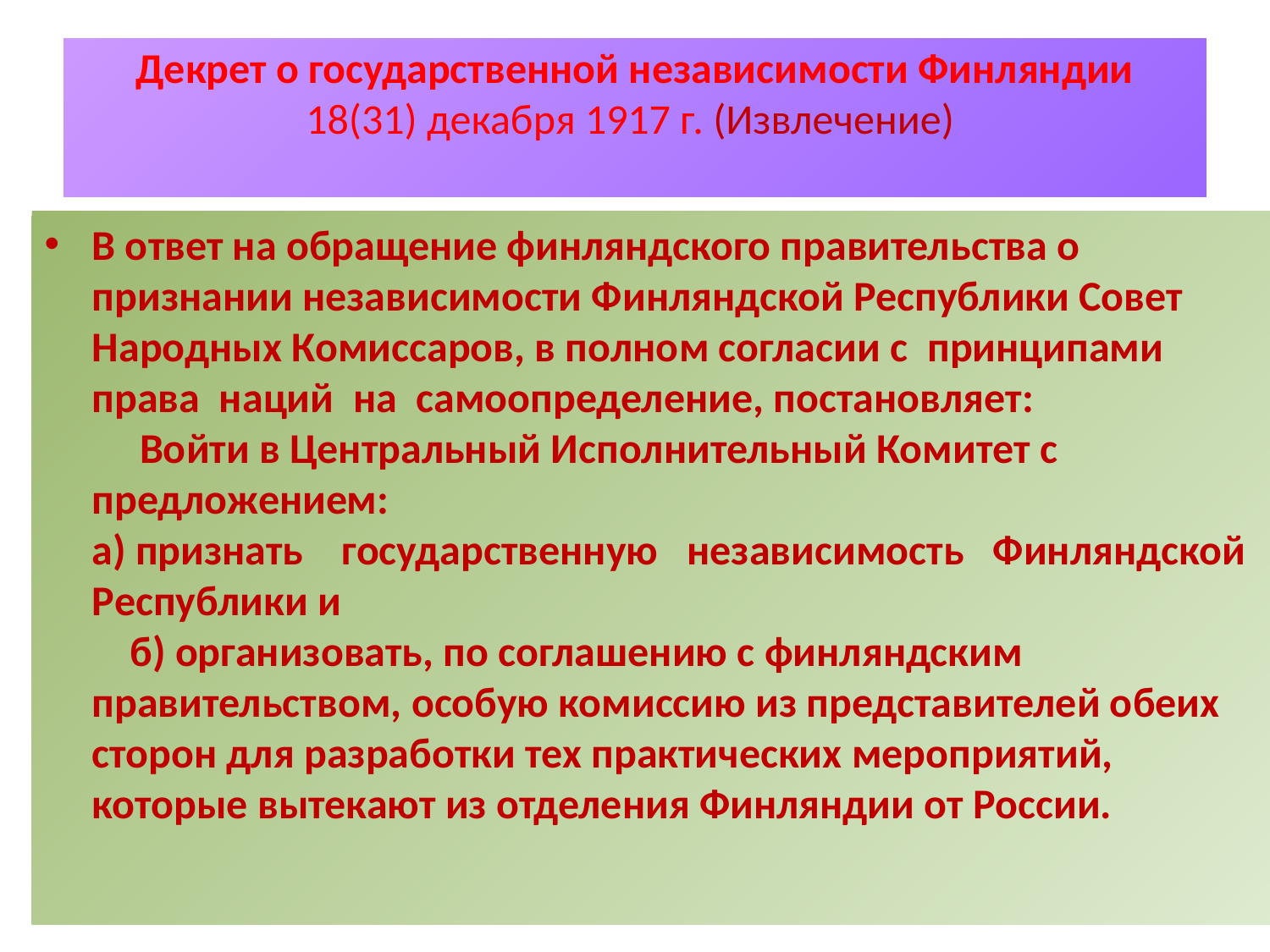

# Декрет о государственной независимости Финляндии 18(31) декабря 1917 г. (Извлечение)
В ответ на обращение финляндского правительства о  признании независимости Финляндской Республики Совет Народных Комиссаров, в полном согласии с  принципами  права  наций  на  самоопределение, постановляет:
     Войти в Центральный Исполнительный Комитет с предложением:
а) признать    государственную   независимость   Финляндской Республики и
    б) организовать, по соглашению с финляндским правительством, особую комиссию из представителей обеих сторон для разработки тех практических мероприятий, которые вытекают из отделения Финляндии от России.